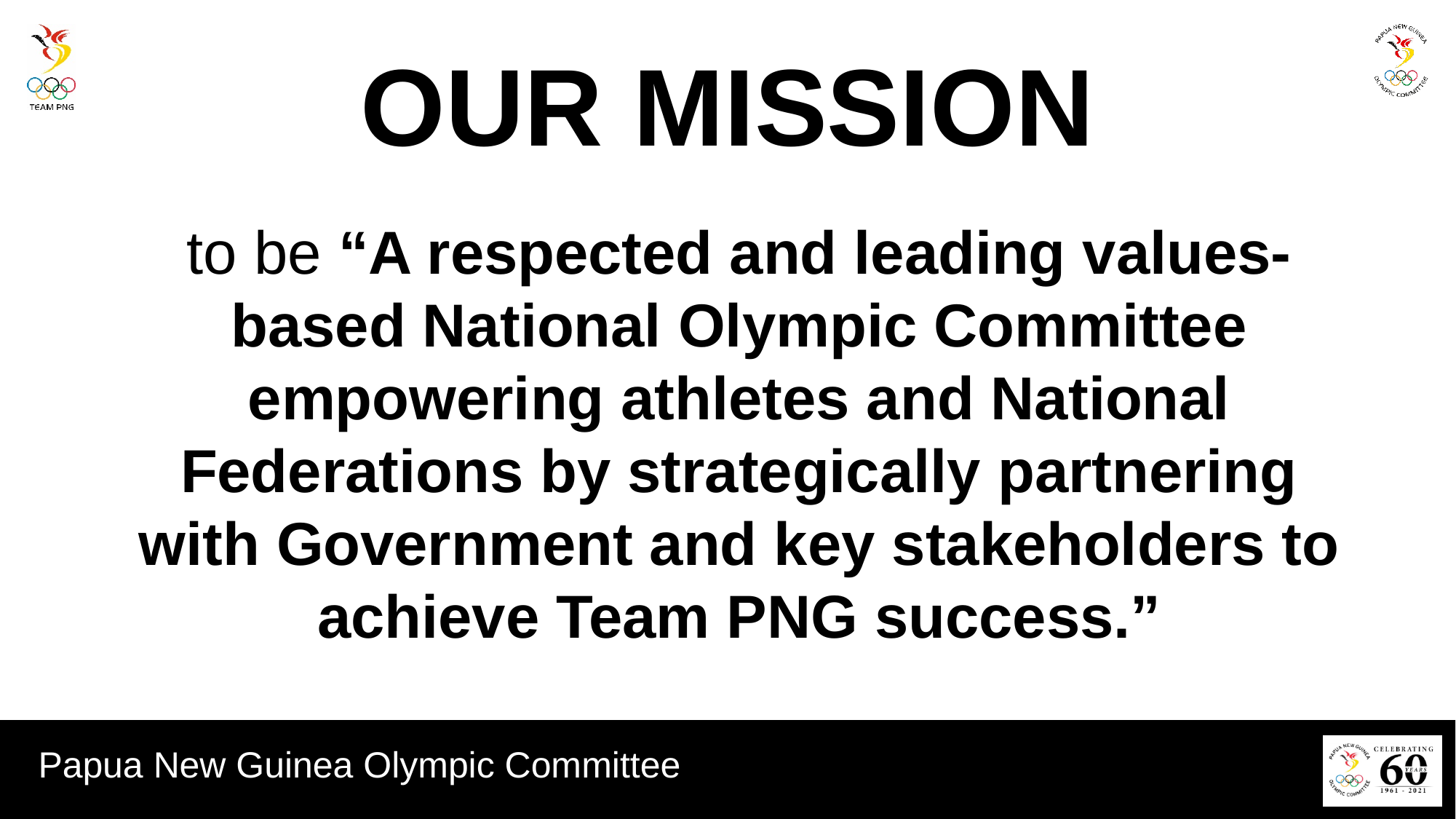

OUR MISSION
to be “A respected and leading values-based National Olympic Committee empowering athletes and National Federations by strategically partnering with Government and key stakeholders to achieve Team PNG success.”